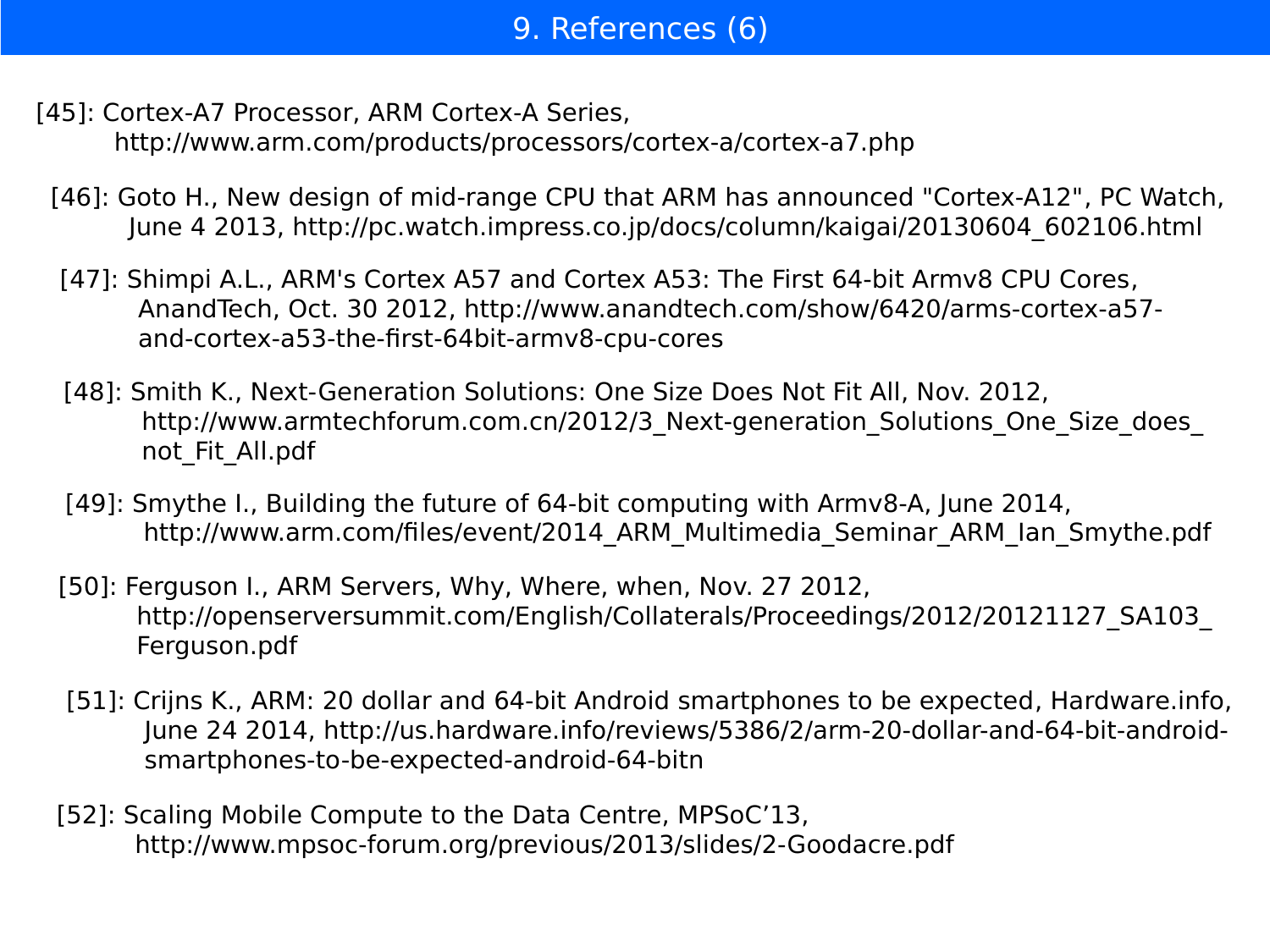

9. References (6)
[45]: Cortex-A7 Processor, ARM Cortex-A Series,
          http://www.arm.com/products/processors/cortex-a/cortex-a7.php
[46]: Goto H., New design of mid-range CPU that ARM has announced "Cortex-A12", PC Watch,
          June 4 2013, http://pc.watch.impress.co.jp/docs/column/kaigai/20130604_602106.html
[47]: Shimpi A.L., ARM's Cortex A57 and Cortex A53: The First 64-bit Armv8 CPU Cores,
          AnandTech, Oct. 30 2012, http://www.anandtech.com/show/6420/arms-cortex-a57-
          and-cortex-a53-the-first-64bit-armv8-cpu-cores
[48]: Smith K., Next-Generation Solutions: One Size Does Not Fit All, Nov. 2012,
          http://www.armtechforum.com.cn/2012/3_Next-generation_Solutions_One_Size_does_
          not_Fit_All.pdf
[49]: Smythe I., Building the future of 64-bit computing with Armv8-A, June 2014,
          http://www.arm.com/files/event/2014_ARM_Multimedia_Seminar_ARM_Ian_Smythe.pdf
[50]: Ferguson I., ARM Servers, Why, Where, when, Nov. 27 2012,
          http://openserversummit.com/English/Collaterals/Proceedings/2012/20121127_SA103_
          Ferguson.pdf
[51]: Crijns K., ARM: 20 dollar and 64-bit Android smartphones to be expected, Hardware.info,
          June 24 2014, http://us.hardware.info/reviews/5386/2/arm-20-dollar-and-64-bit-android-
          smartphones-to-be-expected-android-64-bitn
[52]: Scaling Mobile Compute to the Data Centre, MPSoC’13,
          http://www.mpsoc-forum.org/previous/2013/slides/2-Goodacre.pdf